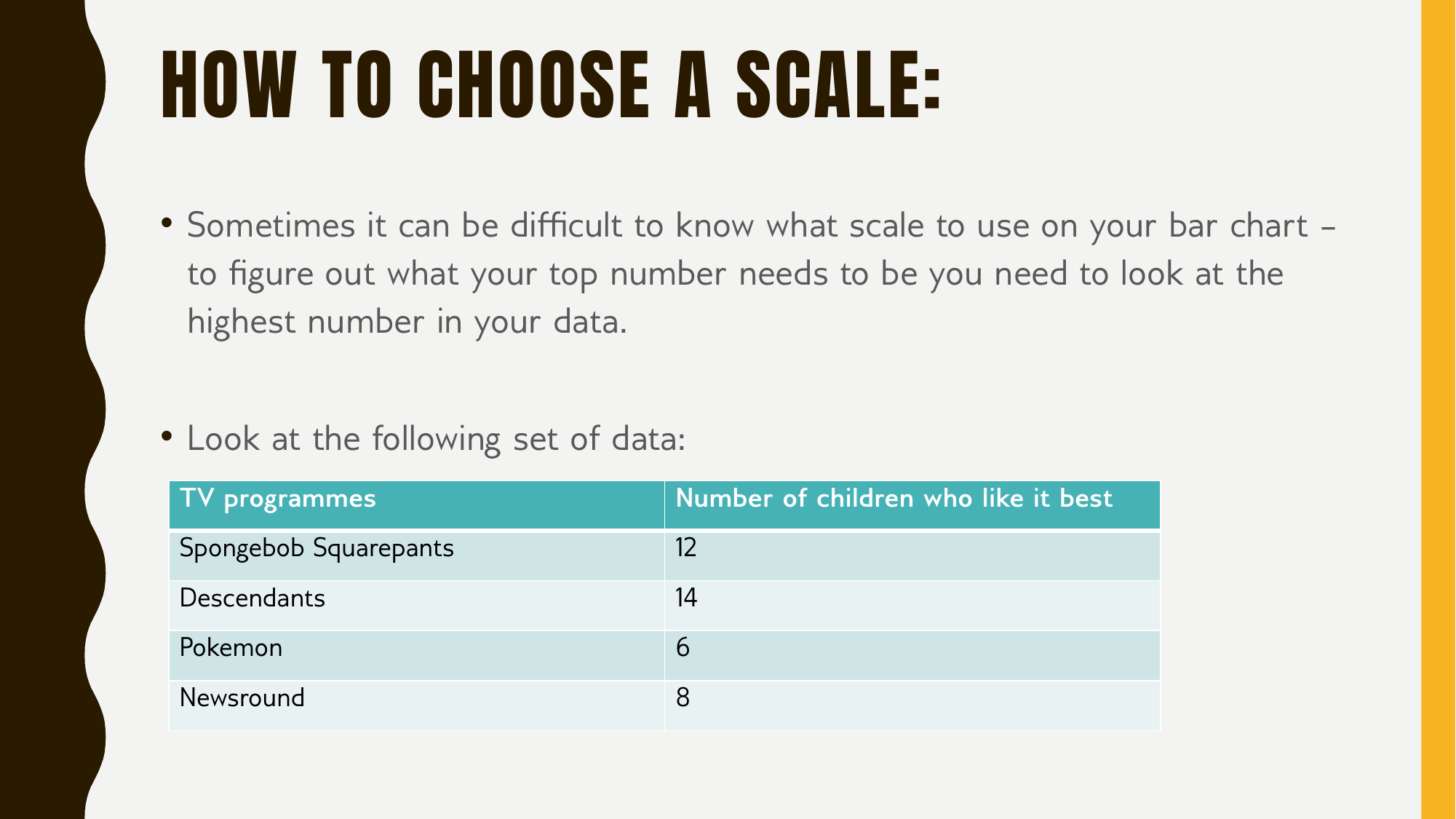

# How to choose a scale:
Sometimes it can be difficult to know what scale to use on your bar chart – to figure out what your top number needs to be you need to look at the highest number in your data.

Look at the following set of data:
| TV programmes | Number of children who like it best |
| --- | --- |
| Spongebob Squarepants | 12 |
| Descendants | 14 |
| Pokemon | 6 |
| Newsround | 8 |